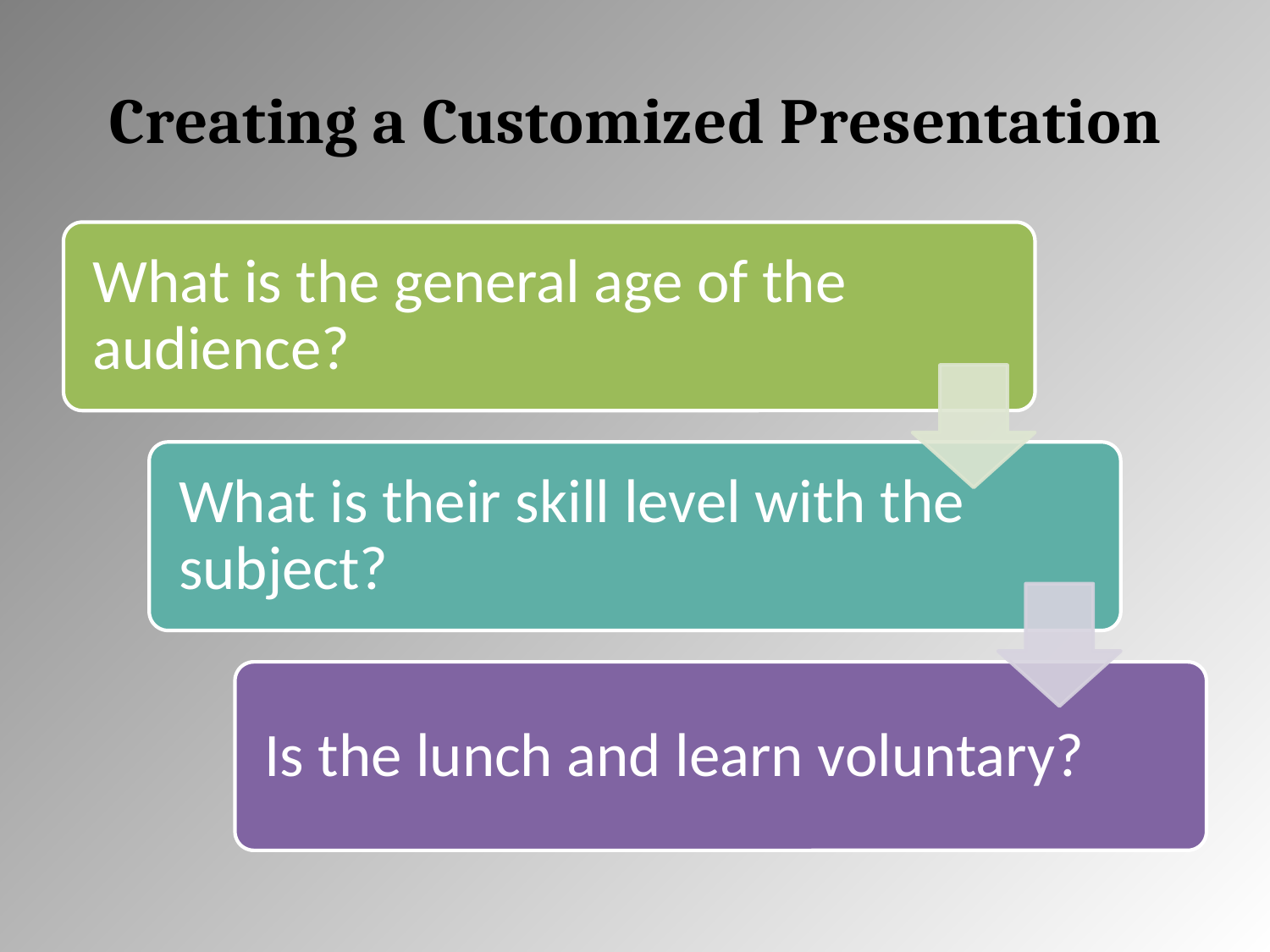

# Creating a Customized Presentation
What is the general age of the audience?
What is their skill level with the subject?
Is the lunch and learn voluntary?